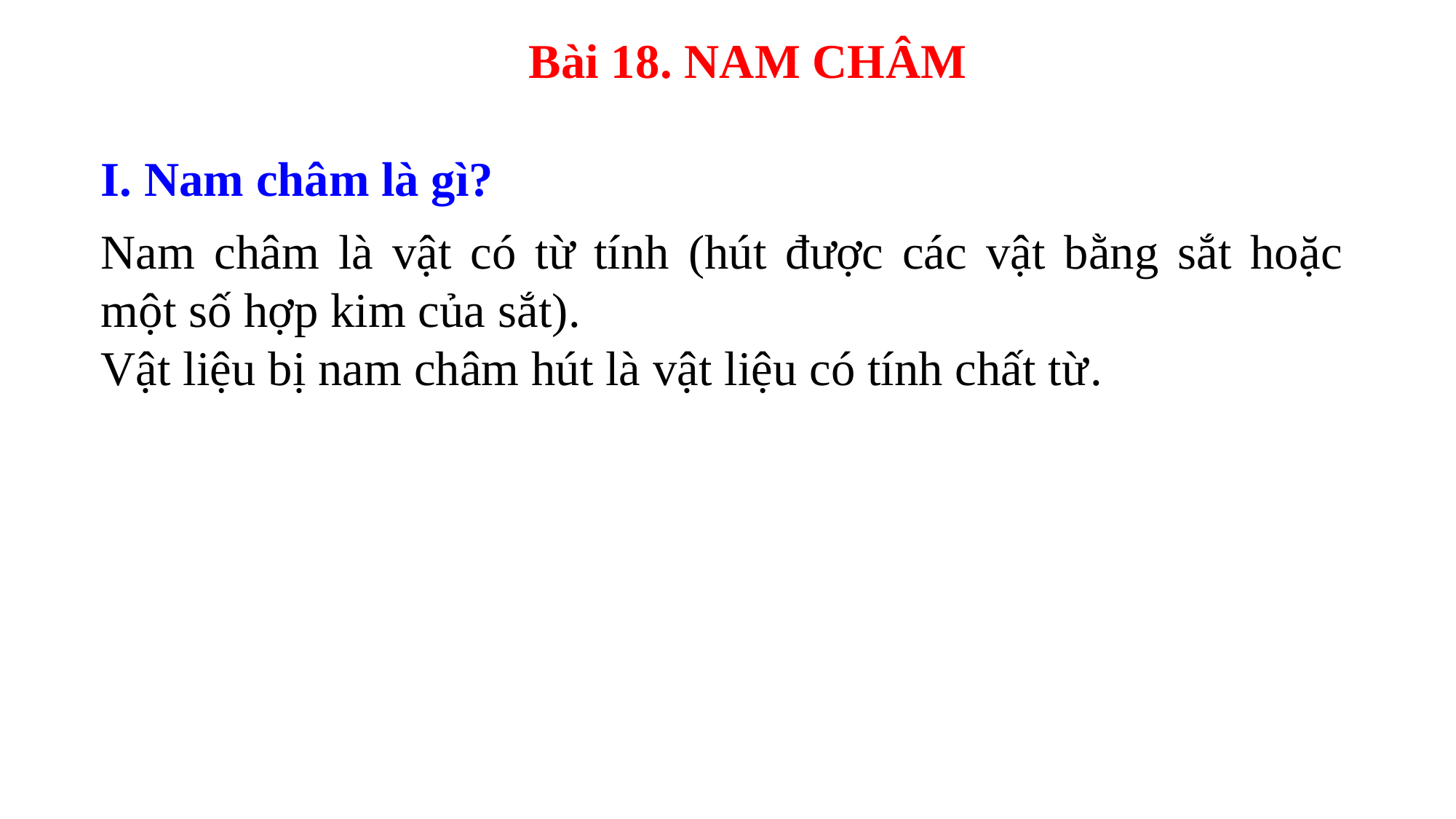

Bài 18. NAM CHÂM
I. Nam châm là gì?
Nam châm là vật có từ tính (hút được các vật bằng sắt hoặc một số hợp kim của sắt).
Vật liệu bị nam châm hút là vật liệu có tính chất từ.